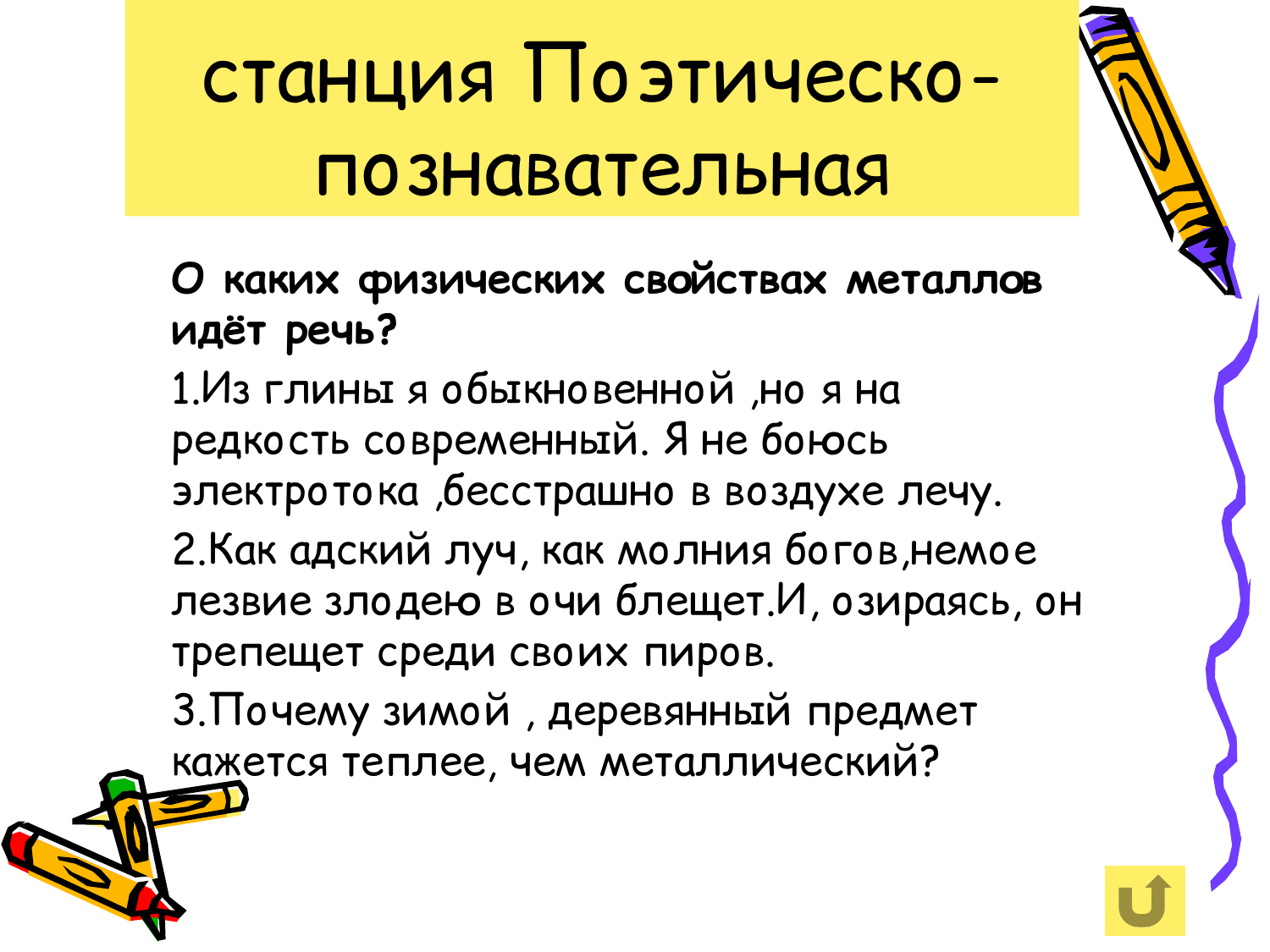

# станция Поэтическо-познавательная

О каких физических свойствах металлов идёт речь?
1.Из глины я обыкновенной ,но я на редкость современный. Я не боюсь электротока ,бесстрашно в воздухе лечу.
2.Как адский луч, как молния богов,немое лезвие злодею в очи блещет.И, озираясь, он трепещет среди своих пиров.
3.Почему зимой , деревянный предмет кажется теплее, чем металлический?